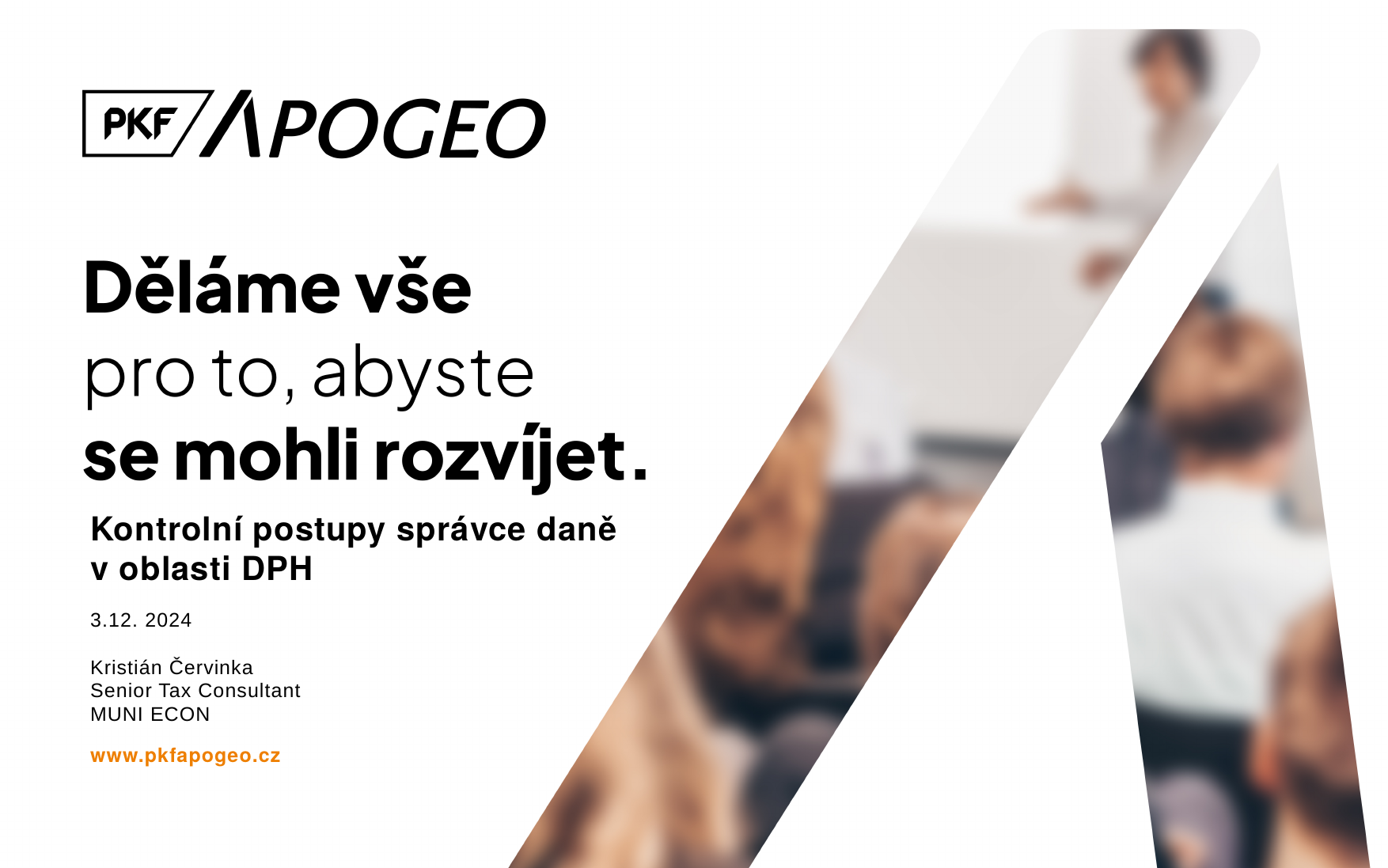

Kontrolní postupy správce daně
v oblasti DPH

3.12. 2024

Kristián Červinka
Senior Tax Consultant
MUNI ECON

www.pkfapogeo.cz